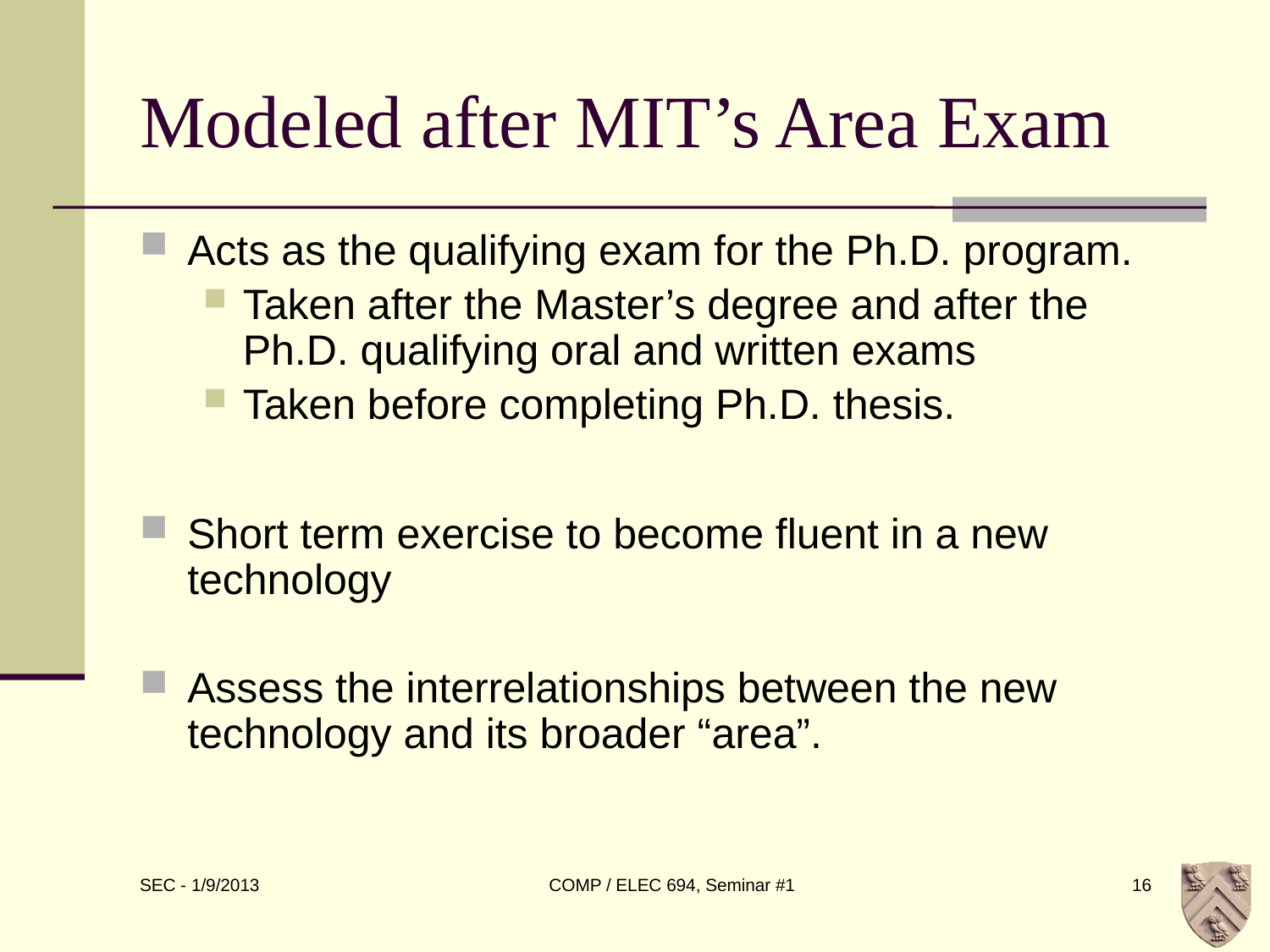

# Modeled after MIT’s Area Exam
Acts as the qualifying exam for the Ph.D. program.
Taken after the Master’s degree and after the Ph.D. qualifying oral and written exams
Taken before completing Ph.D. thesis.

Short term exercise to become fluent in a new technology

Assess the interrelationships between the new technology and its broader “area”.

COMP / ELEC 694, Seminar #1
16
SEC - 1/9/2013